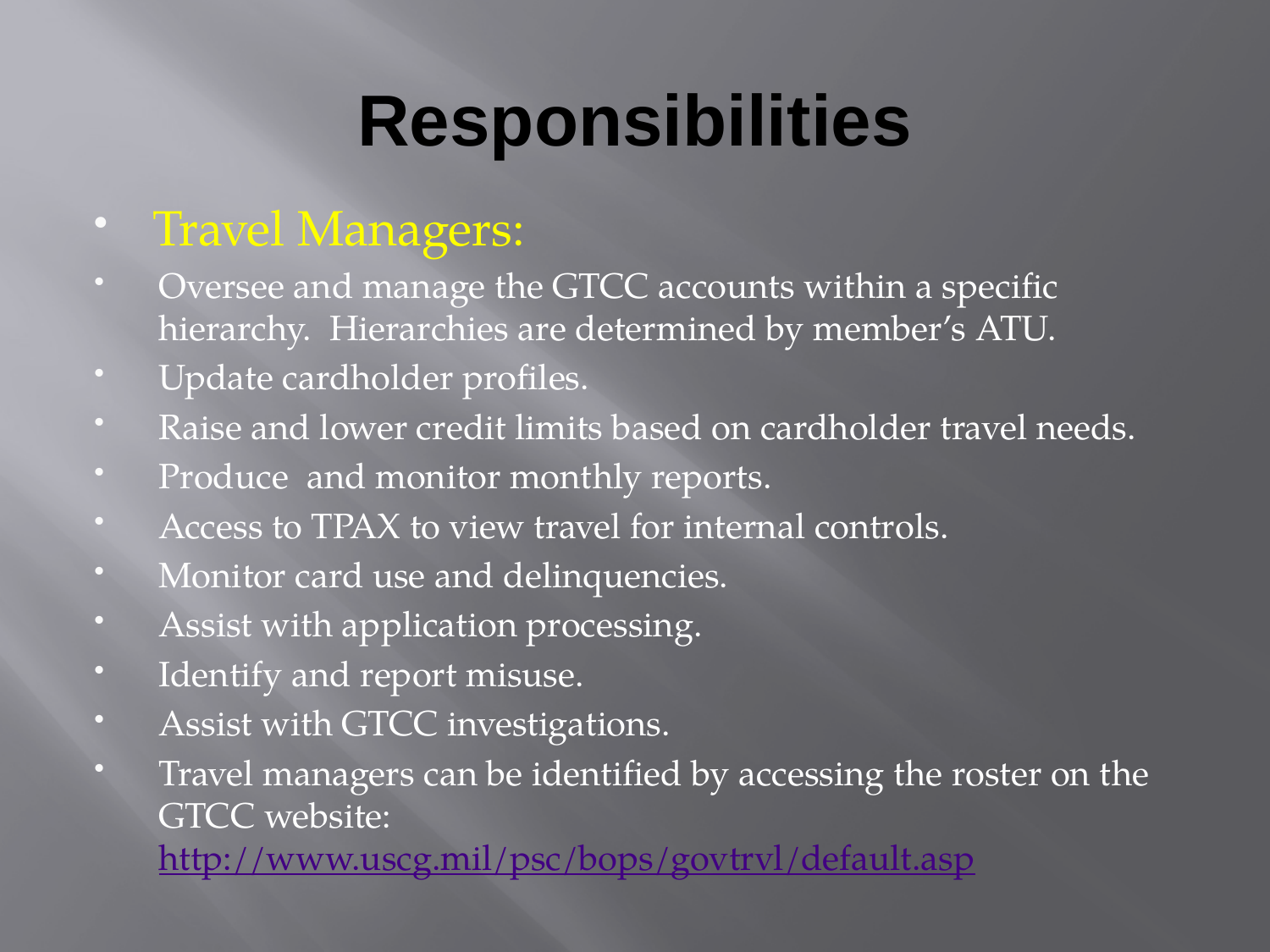

# Responsibilities
Travel Managers:
Oversee and manage the GTCC accounts within a specific hierarchy.  Hierarchies are determined by member’s ATU.
Update cardholder profiles.
Raise and lower credit limits based on cardholder travel needs.
Produce  and monitor monthly reports.
Access to TPAX to view travel for internal controls.
Monitor card use and delinquencies.
Assist with application processing.
Identify and report misuse.
Assist with GTCC investigations.
Travel managers can be identified by accessing the roster on the GTCC website:  http://www.uscg.mil/psc/bops/govtrvl/default.asp